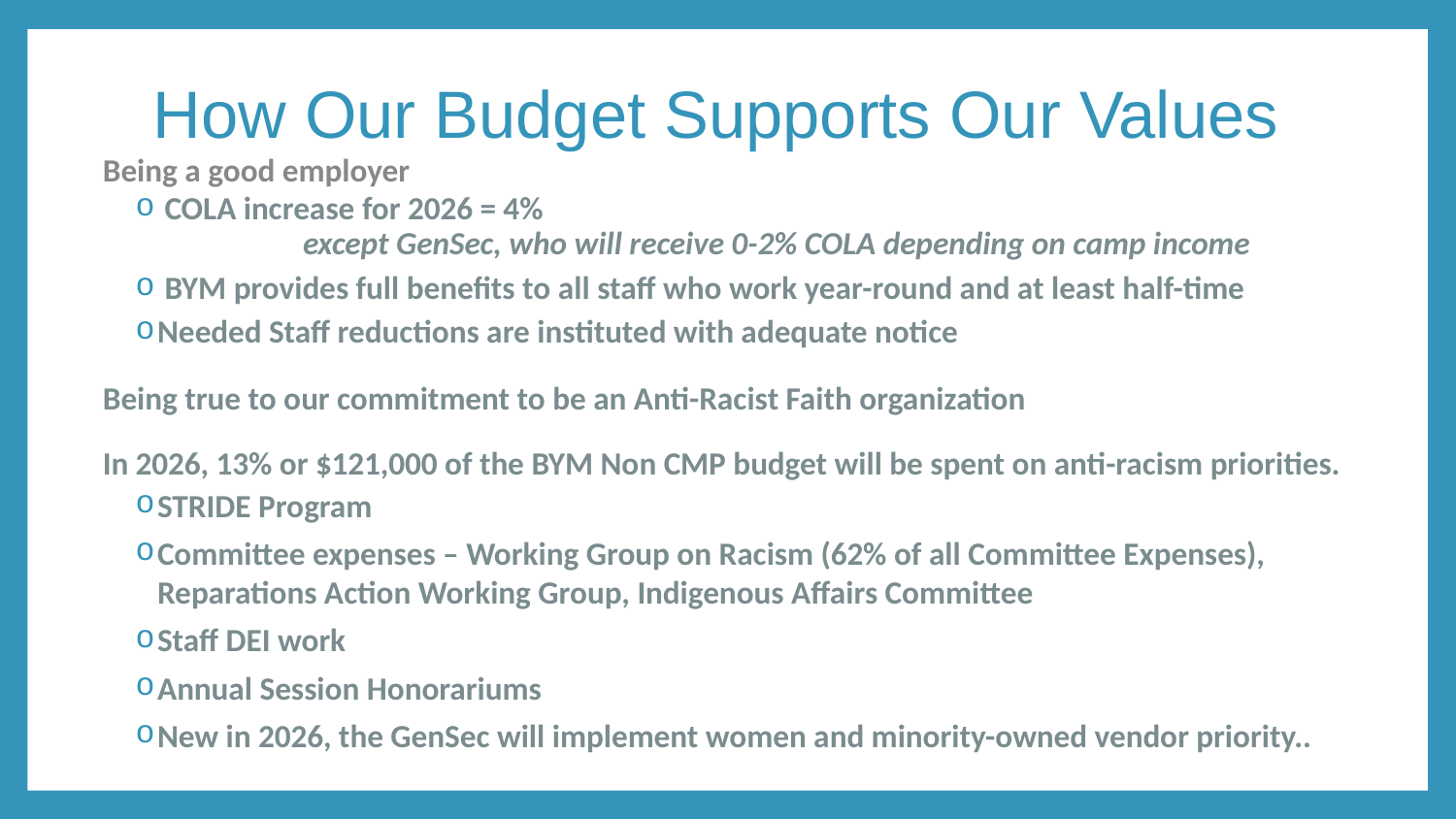

# How Our Budget Supports Our Values
Being a good employer
 COLA increase for 2026 = 4%
	except GenSec, who will receive 0-2% COLA depending on camp income
 BYM provides full benefits to all staff who work year-round and at least half-time
Needed Staff reductions are instituted with adequate notice
Being true to our commitment to be an Anti-Racist Faith organization
In 2026, 13% or $121,000 of the BYM Non CMP budget will be spent on anti-racism priorities.
STRIDE Program
Committee expenses – Working Group on Racism (62% of all Committee Expenses), Reparations Action Working Group, Indigenous Affairs Committee
Staff DEI work
Annual Session Honorariums
New in 2026, the GenSec will implement women and minority-owned vendor priority..